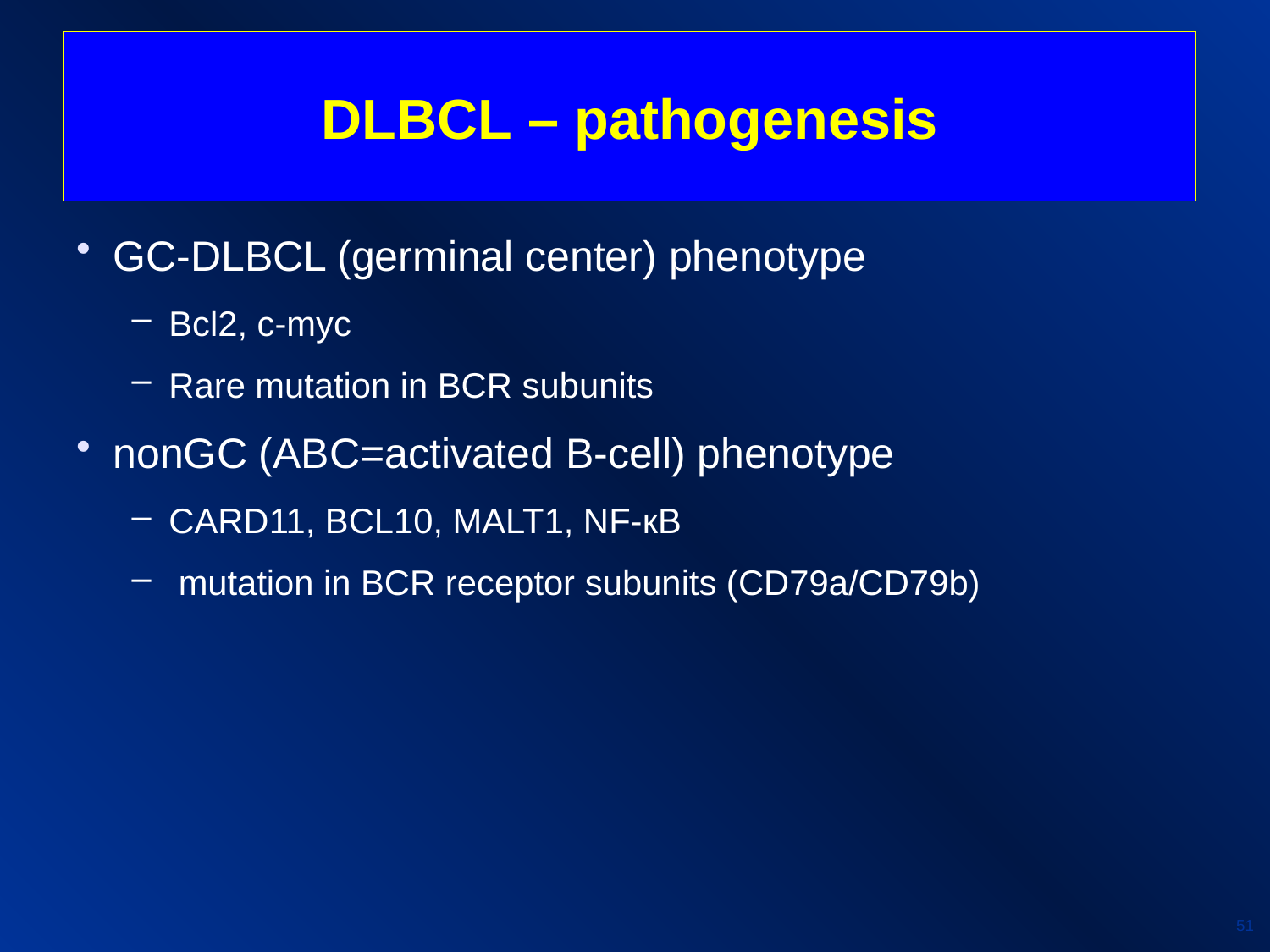

DLBCL – pathogenesis
GC-DLBCL (germinal center) phenotype
Bcl2, c-myc
Rare mutation in BCR subunits
nonGC (ABC=activated B-cell) phenotype
CARD11, BCL10, MALT1, NF-кB
 mutation in BCR receptor subunits (CD79a/CD79b)
51